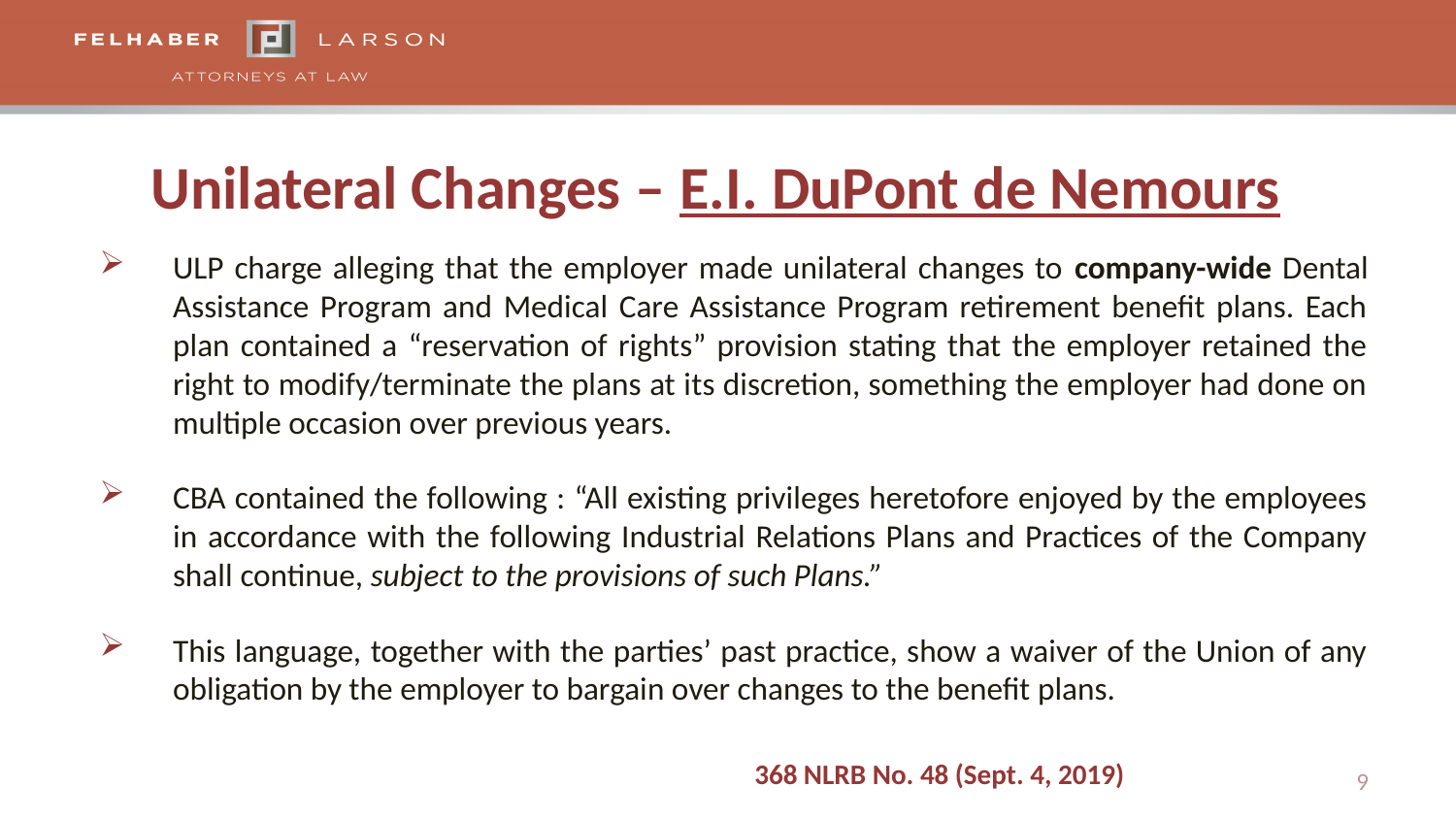

# Unilateral Changes – E.I. DuPont de Nemours
ULP charge alleging that the employer made unilateral changes to company-wide Dental Assistance Program and Medical Care Assistance Program retirement benefit plans. Each plan contained a “reservation of rights” provision stating that the employer retained the right to modify/terminate the plans at its discretion, something the employer had done on multiple occasion over previous years.
CBA contained the following : “All existing privileges heretofore enjoyed by the employees in accordance with the following Industrial Relations Plans and Practices of the Company shall continue, subject to the provisions of such Plans.”
This language, together with the parties’ past practice, show a waiver of the Union of any obligation by the employer to bargain over changes to the benefit plans.
368 NLRB No. 48 (Sept. 4, 2019)
9